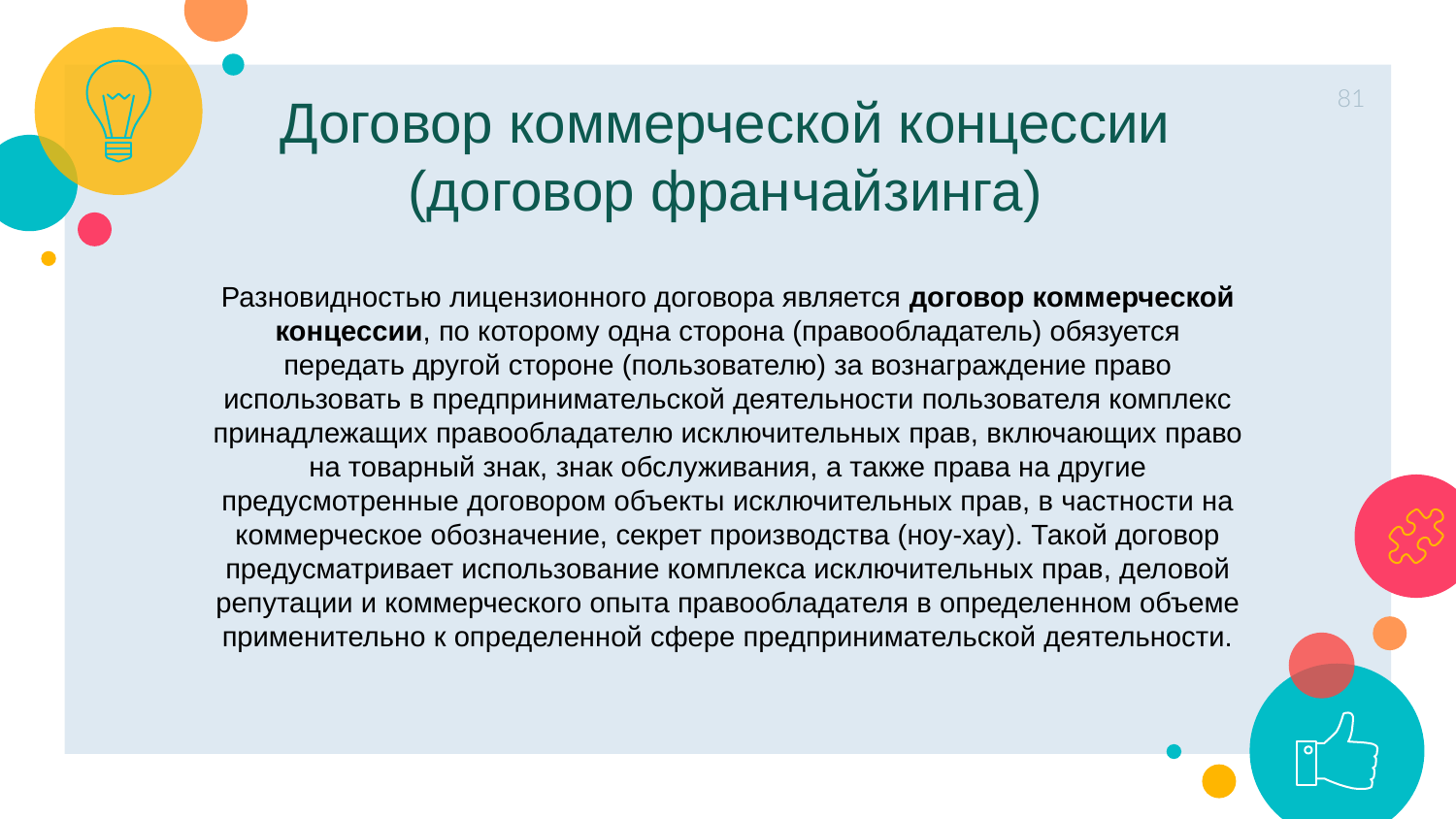

81
Договор коммерческой концессии (договор франчайзинга)
Разновидностью лицензионного договора является договор коммерческой концессии, по которому одна сторона (правообладатель) обязуется передать другой стороне (пользователю) за вознаграждение право использовать в предпринимательской деятельности пользователя комплекс принадлежащих правообладателю исключительных прав, включающих право на товарный знак, знак обслуживания, а также права на другие предусмотренные договором объекты исключительных прав, в частности на коммерческое обозначение, секрет производства (ноу-хау). Такой договор предусматривает использование комплекса исключительных прав, деловой репутации и коммерческого опыта правообладателя в определенном объеме применительно к определенной сфере предпринимательской деятельности.